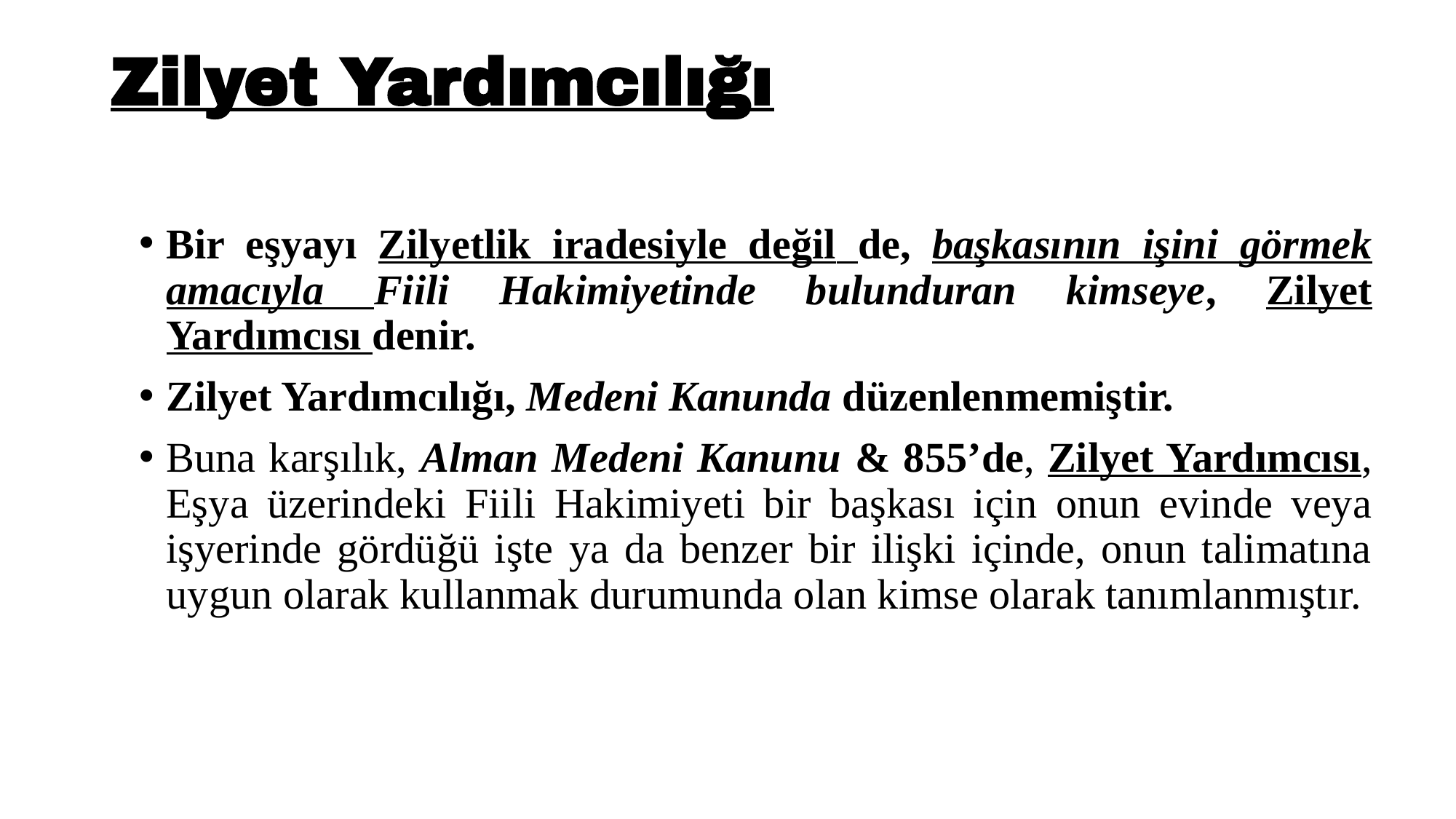

# Zilyet Yardımcılığı
Bir eşyayı Zilyetlik iradesiyle değil de, başkasının işini görmek amacıyla Fiili Hakimiyetinde bulunduran kimseye, Zilyet Yardımcısı denir.
Zilyet Yardımcılığı, Medeni Kanunda düzenlenmemiştir.
Buna karşılık, Alman Medeni Kanunu & 855’de, Zilyet Yardımcısı, Eşya üzerindeki Fiili Hakimiyeti bir başkası için onun evinde veya işyerinde gördüğü işte ya da benzer bir ilişki içinde, onun talimatına uygun olarak kullanmak durumunda olan kimse olarak tanımlanmıştır.